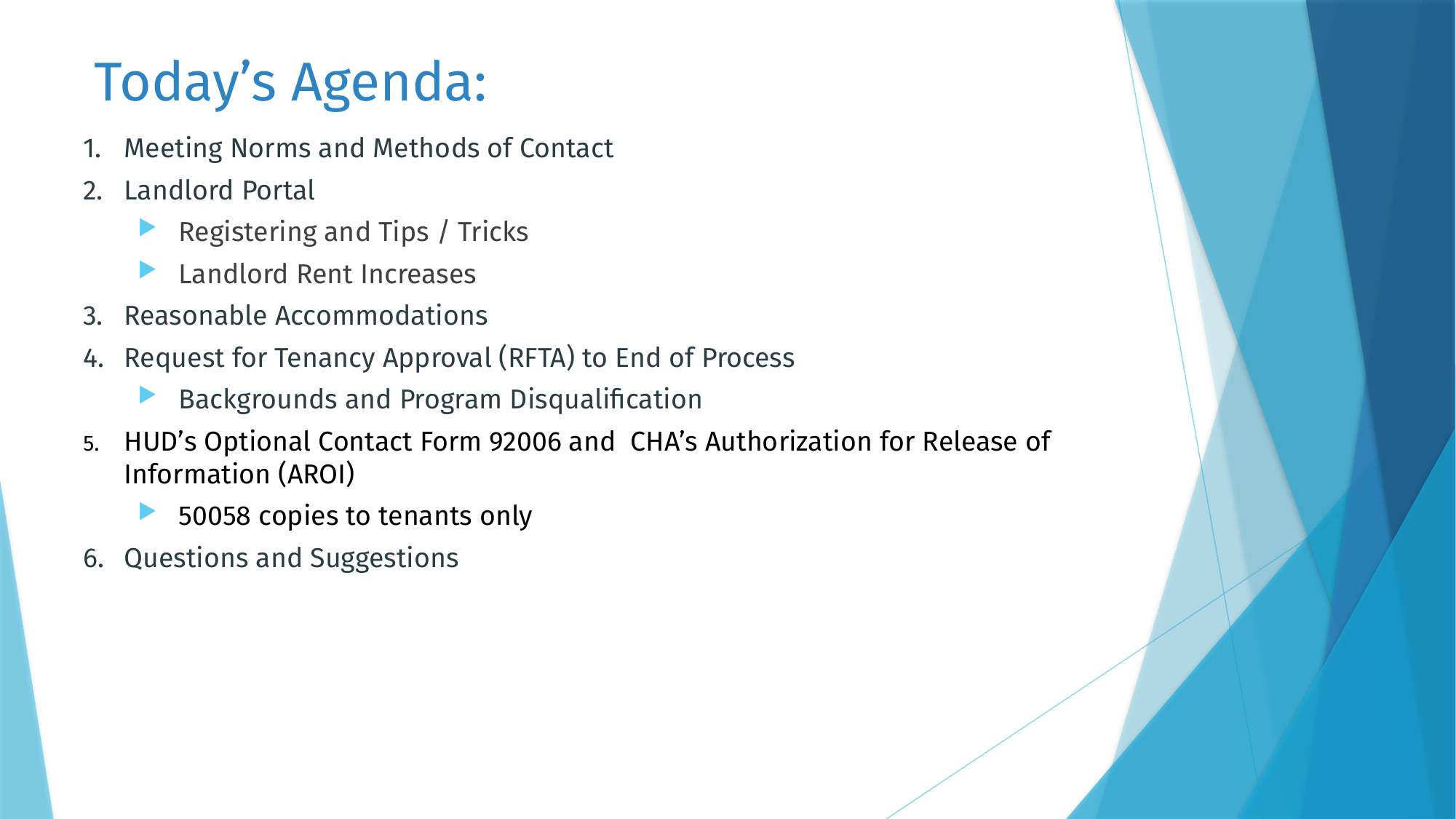

# Today’s Agenda:
Meeting Norms and Methods of Contact
Landlord Portal
Registering and Tips / Tricks
Landlord Rent Increases
Reasonable Accommodations
Request for Tenancy Approval (RFTA) to End of Process
Backgrounds and Program Disqualification
HUD’s Optional Contact Form 92006 and  CHA’s Authorization for Release of Information (AROI)
50058 copies to tenants only
Questions and Suggestions